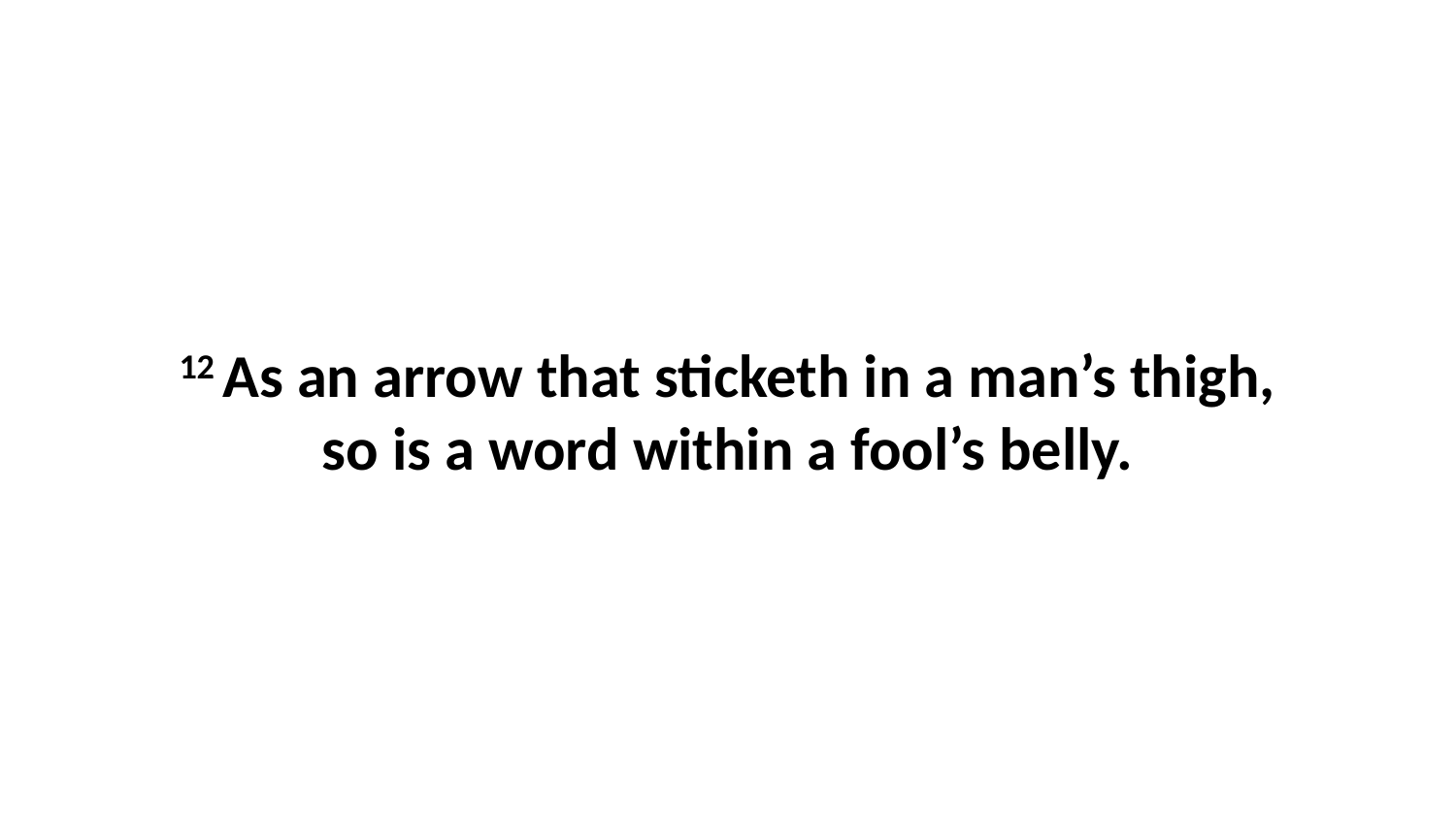

12 As an arrow that sticketh in a man’s thigh, so is a word within a fool’s belly.